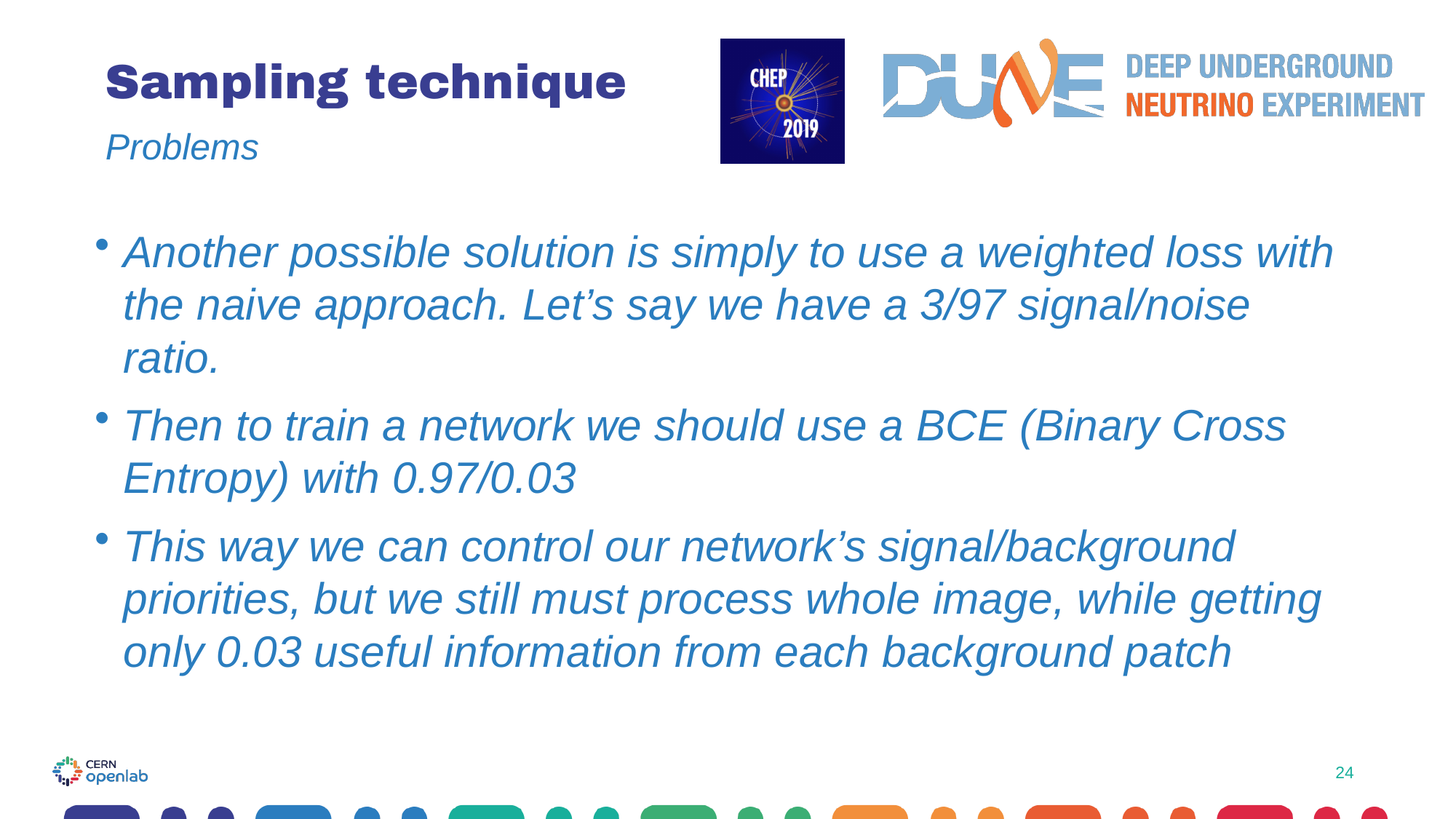

# Sampling technique
Problems
Another possible solution is simply to use a weighted loss with the naive approach. Let’s say we have a 3/97 signal/noise ratio.
Then to train a network we should use a BCE (Binary Cross Entropy) with 0.97/0.03
This way we can control our network’s signal/background priorities, but we still must process whole image, while getting only 0.03 useful information from each background patch
24